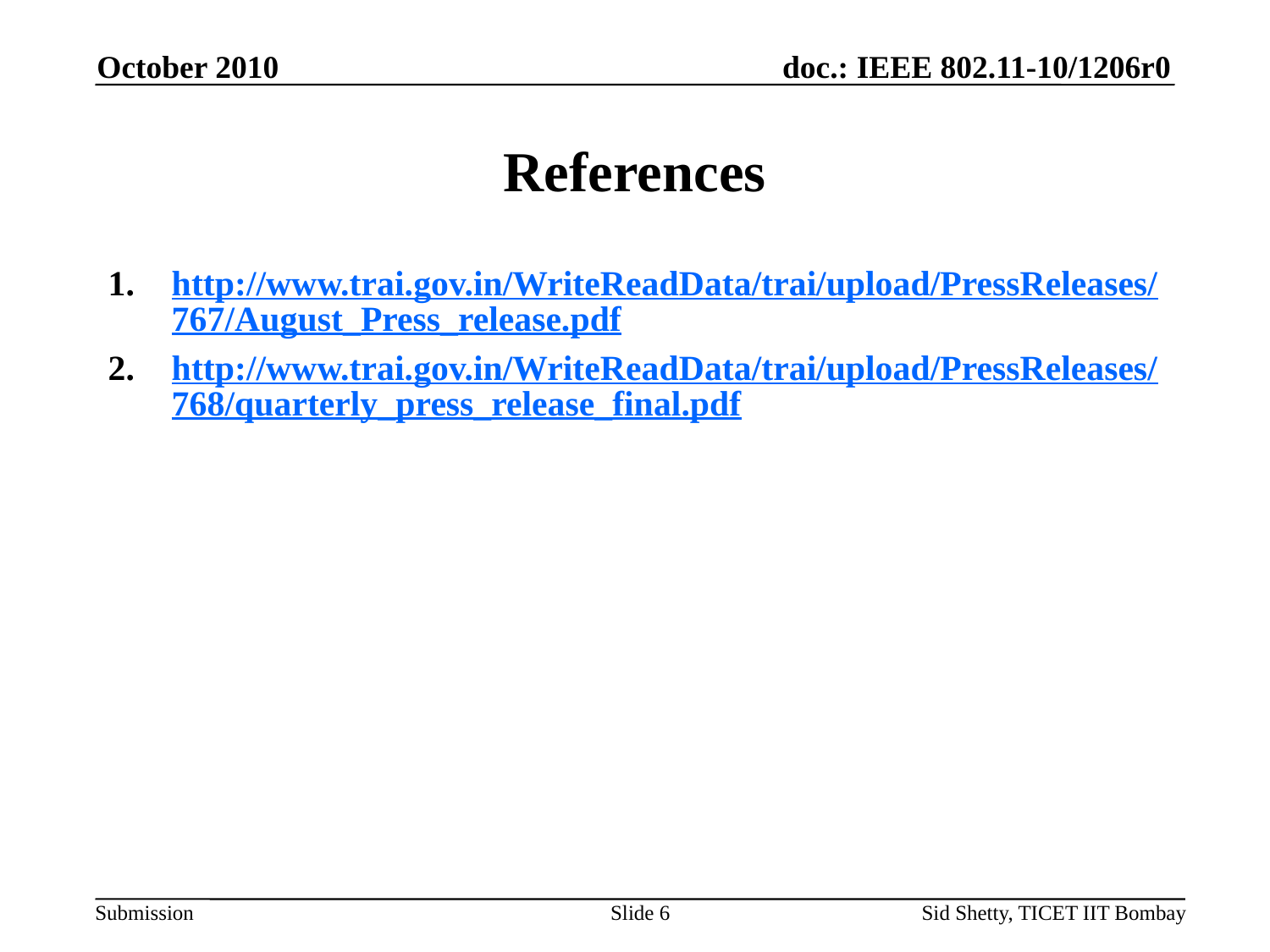

October 2010
# References
http://www.trai.gov.in/WriteReadData/trai/upload/PressReleases/767/August_Press_release.pdf
http://www.trai.gov.in/WriteReadData/trai/upload/PressReleases/768/quarterly_press_release_final.pdf
Slide 6
Sid Shetty, TICET IIT Bombay